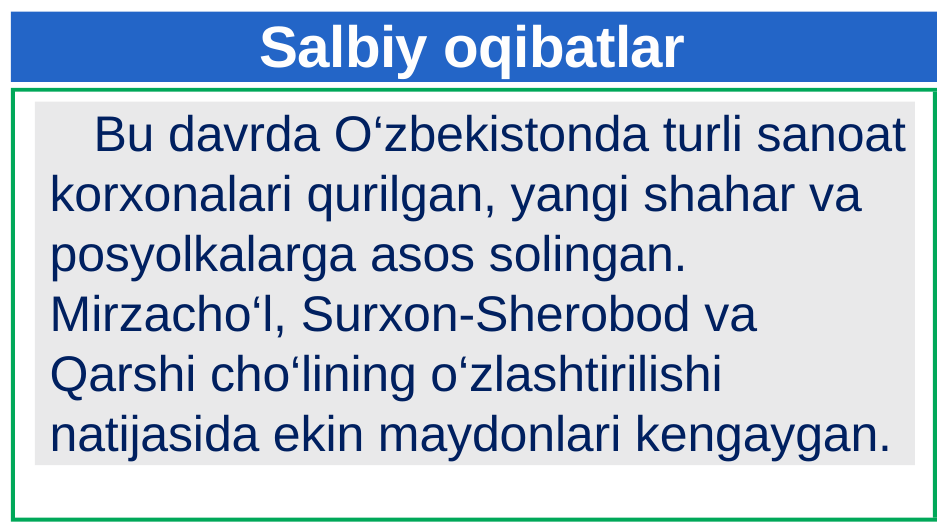

# Salbiy oqibatlar
Bu davrda O‘zbekistonda turli sanoat korxonalari qurilgan, yangi shahar va posyolkalarga asos solingan. Mirzacho‘l, Surxon-Sherobod va Qarshi cho‘lining o‘zlashtirilishi natijasida ekin maydonlari kengaygan.